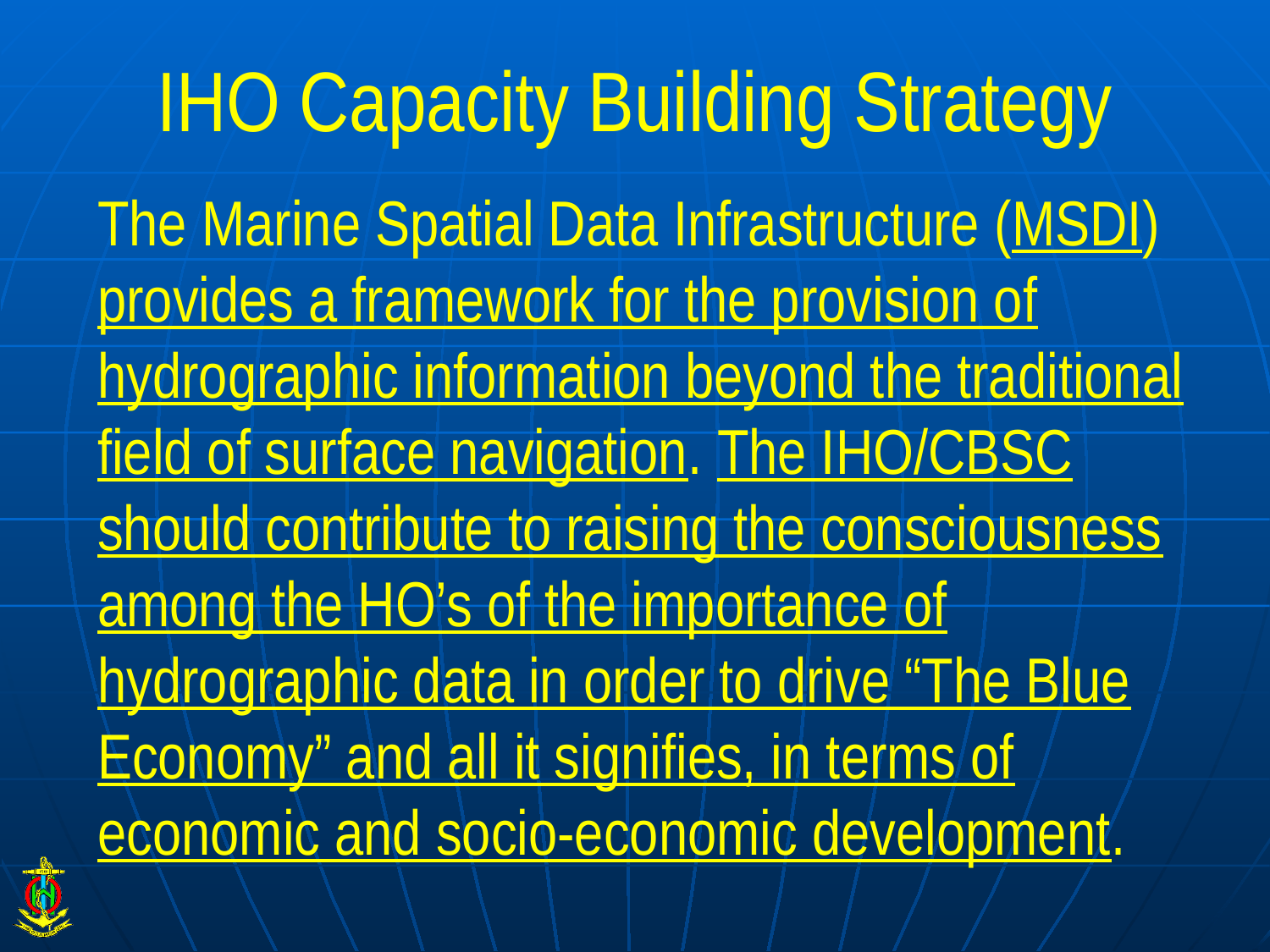

# IHO Capacity Building Strategy
The Marine Spatial Data Infrastructure (MSDI) provides a framework for the provision of hydrographic information beyond the traditional field of surface navigation. The IHO/CBSC should contribute to raising the consciousness among the HO’s of the importance of hydrographic data in order to drive “The Blue Economy” and all it signifies, in terms of economic and socio-economic development.